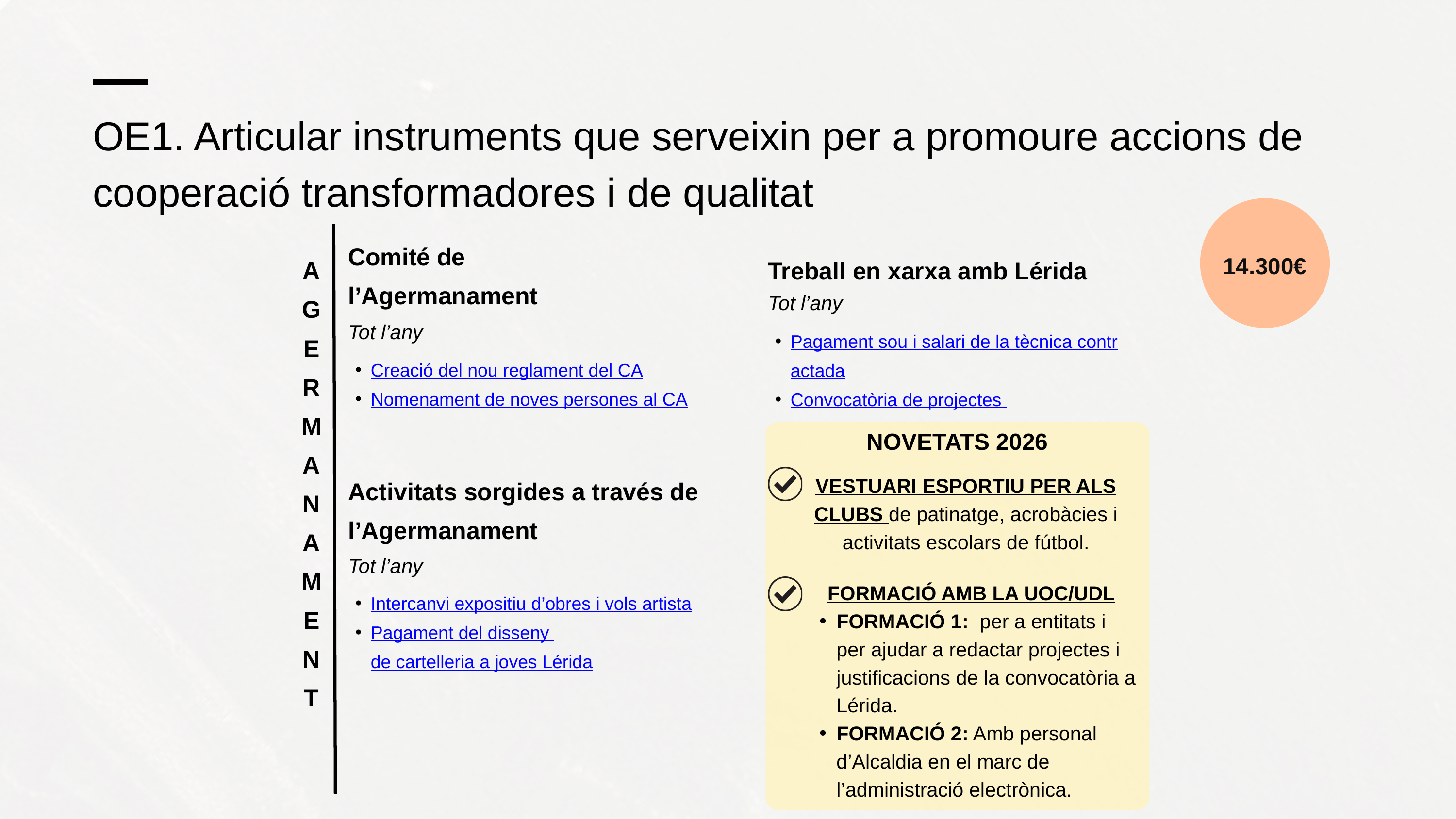

OE1. Articular instruments que serveixin per a promoure accions de cooperació transformadores i de qualitat

Comité de l’Agermanament
AGERMANAMENT
Treball en xarxa amb Lérida
14.300€
Tot l’any
Tot l’any
Pagament sou i salari de la tècnica contractada
Convocatòria de projectes
Creació del nou reglament del CA
Nomenament de noves persones al CA

NOVETATS 2026

VESTUARI ESPORTIU PER ALS CLUBS de patinatge, acrobàcies i activitats escolars de fútbol.
Activitats sorgides a través de l’Agermanament
Tot l’any
Intercanvi expositiu d’obres i vols artista
Pagament del disseny de cartelleria a joves Lérida
FORMACIÓ AMB LA UOC/UDL
FORMACIÓ 1:  per a entitats i per ajudar a redactar projectes i justificacions de la convocatòria a Lérida.
FORMACIÓ 2: Amb personal d’Alcaldia en el marc de l’administració electrònica.